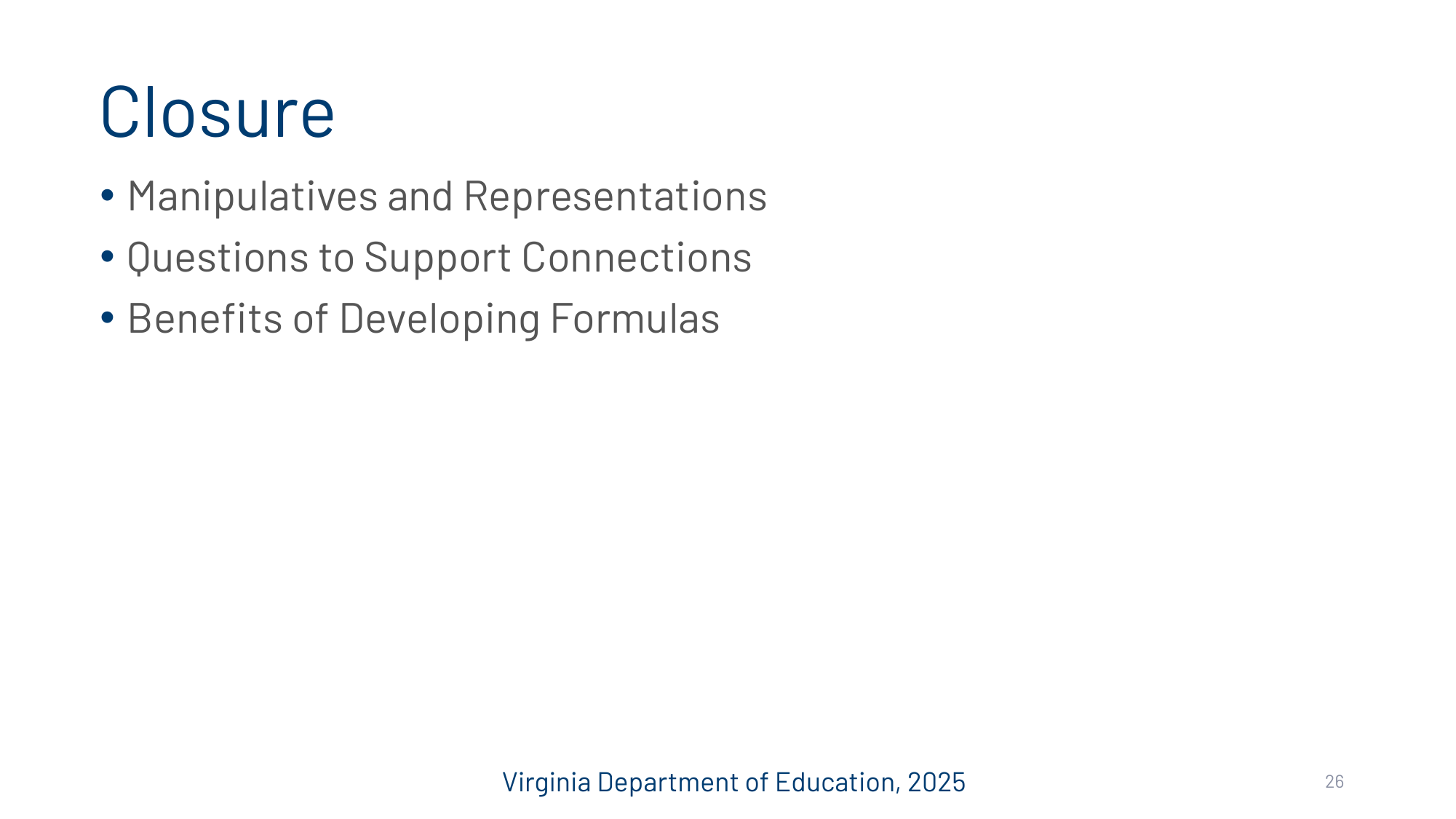

# Closure
Manipulatives and Representations
Questions to Support Connections
Benefits of Developing Formulas

26